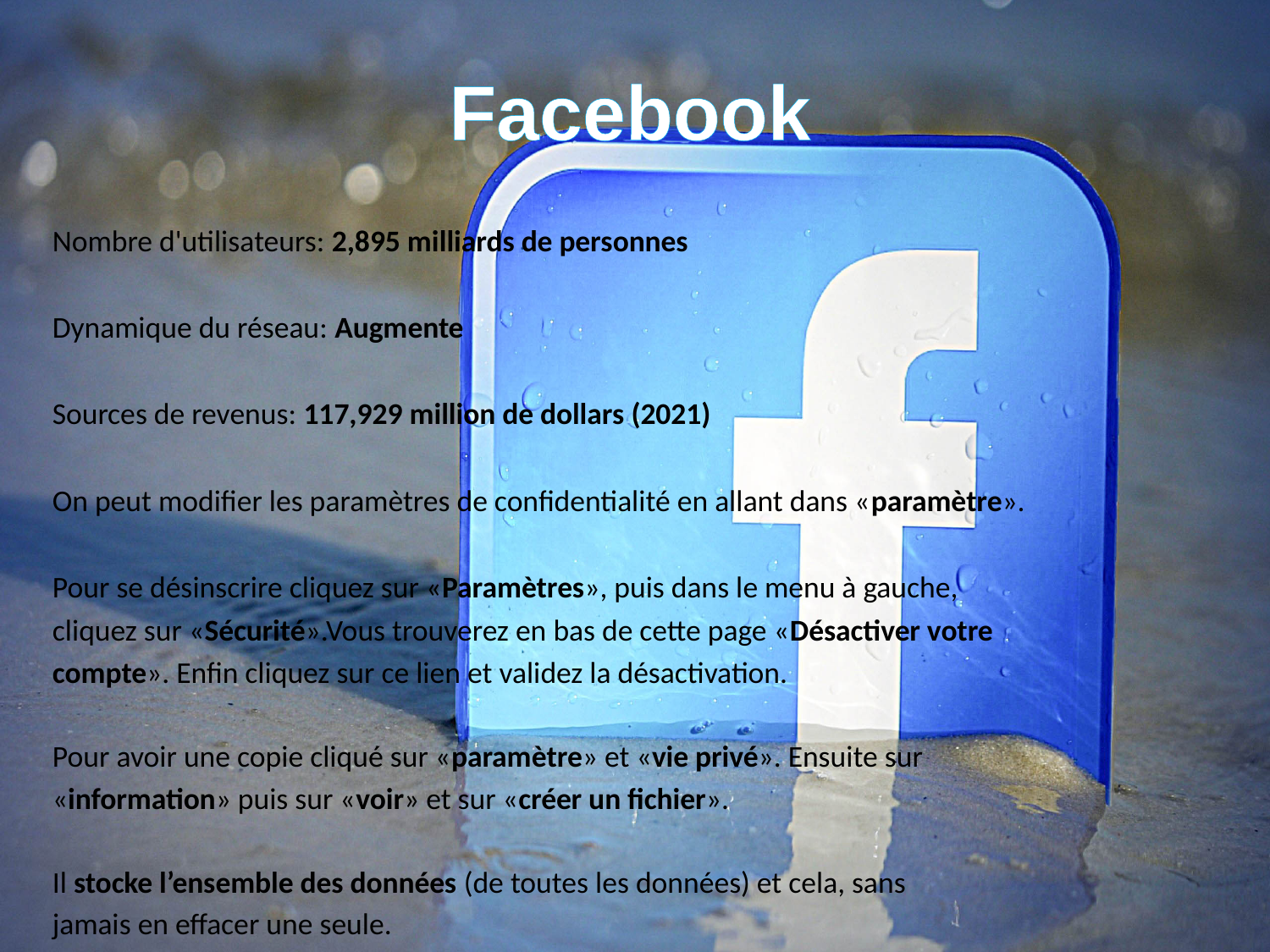

# Facebook
Nombre d'utilisateurs: 2,895 milliards de personnes

Dynamique du réseau: Augmente

Sources de revenus: 117,929 million de dollars (2021)

On peut modifier les paramètres de confidentialité en allant dans «paramètre».

Pour se désinscrire cliquez sur «Paramètres», puis dans le menu à gauche,
cliquez sur «Sécurité».Vous trouverez en bas de cette page «Désactiver votre
compte». Enfin cliquez sur ce lien et validez la désactivation.

Pour avoir une copie cliqué sur «paramètre» et «vie privé». Ensuite sur
«information» puis sur «voir» et sur «créer un fichier».

Il stocke l’ensemble des données (de toutes les données) et cela, sans
jamais en effacer une seule.